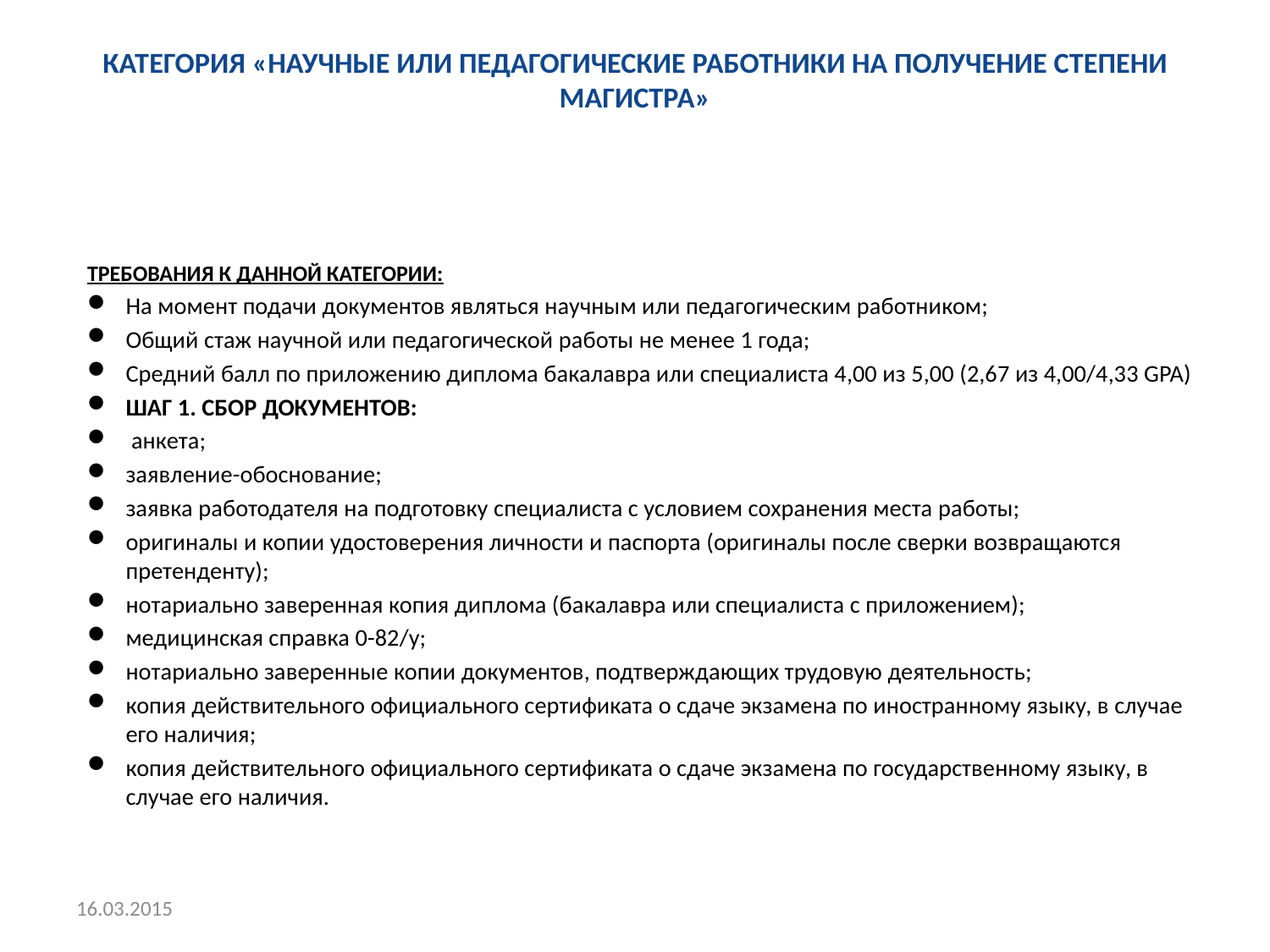

# КАТЕГОРИЯ «НАУЧНЫЕ ИЛИ ПЕДАГОГИЧЕСКИЕ РАБОТНИКИ НА ПОЛУЧЕНИЕ СТЕПЕНИ МАГИСТРА»

ТРЕБОВАНИЯ К ДАННОЙ КАТЕГОРИИ:
На момент подачи документов являться научным или педагогическим работником;
Общий стаж научной или педагогической работы не менее 1 года;
Средний балл по приложению диплома бакалавра или специалиста 4,00 из 5,00 (2,67 из 4,00/4,33 GPA)
ШАГ 1. СБОР ДОКУМЕНТОВ:
 анкета;
заявление-обоснование;
заявка работодателя на подготовку специалиста с условием сохранения места работы;
оригиналы и копии удостоверения личности и паспорта (оригиналы после сверки возвращаются претенденту);
нотариально заверенная копия диплома (бакалавра или специалиста с приложением);
медицинская справка 0-82/у;
нотариально заверенные копии документов, подтверждающих трудовую деятельность;
копия действительного официального сертификата о сдаче экзамена по иностранному языку, в случае его наличия;
копия действительного официального сертификата о сдаче экзамена по государственному языку, в случае его наличия.
16.03.2015